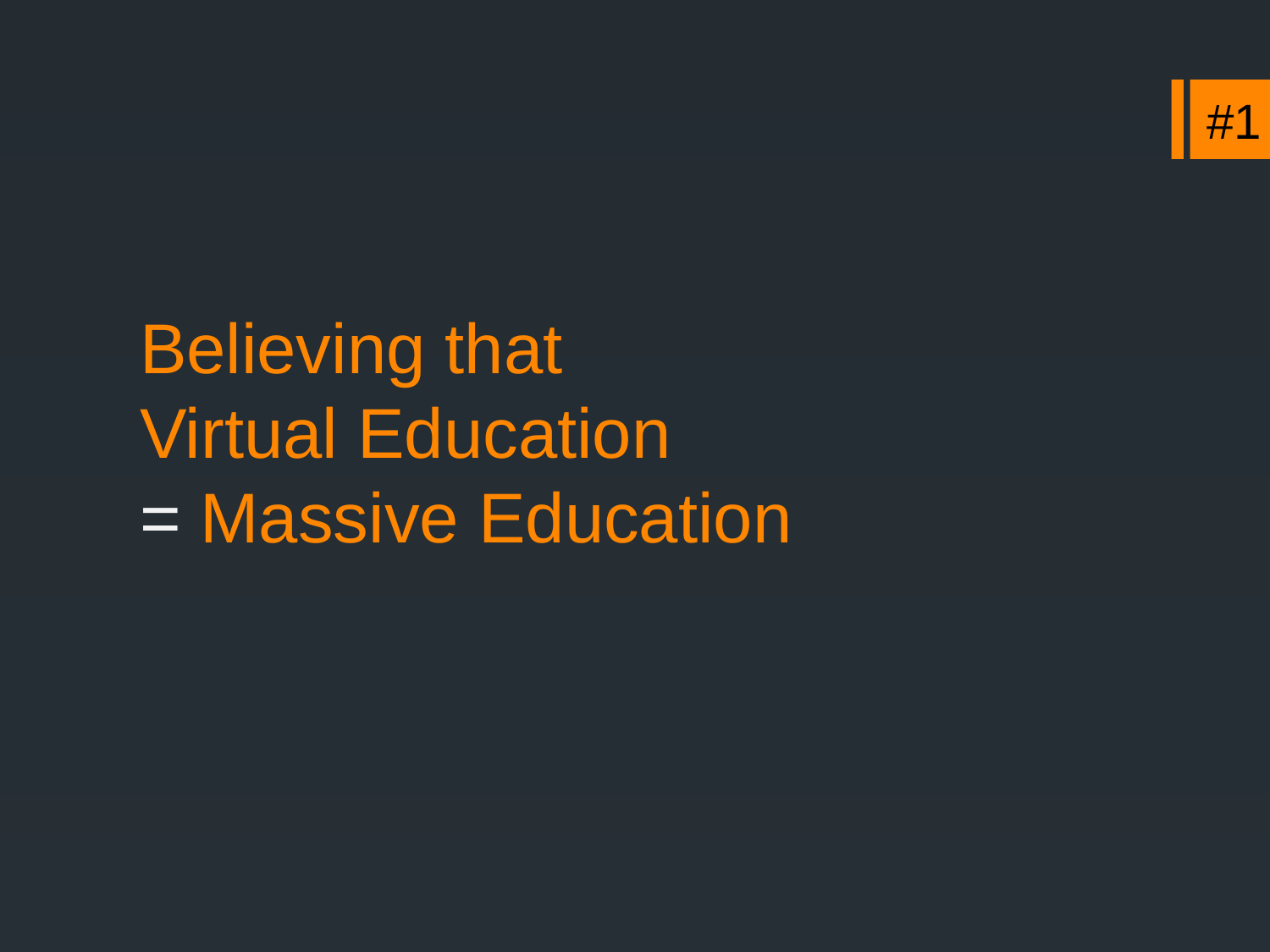

#1
# Believing that Virtual Education = Massive Education